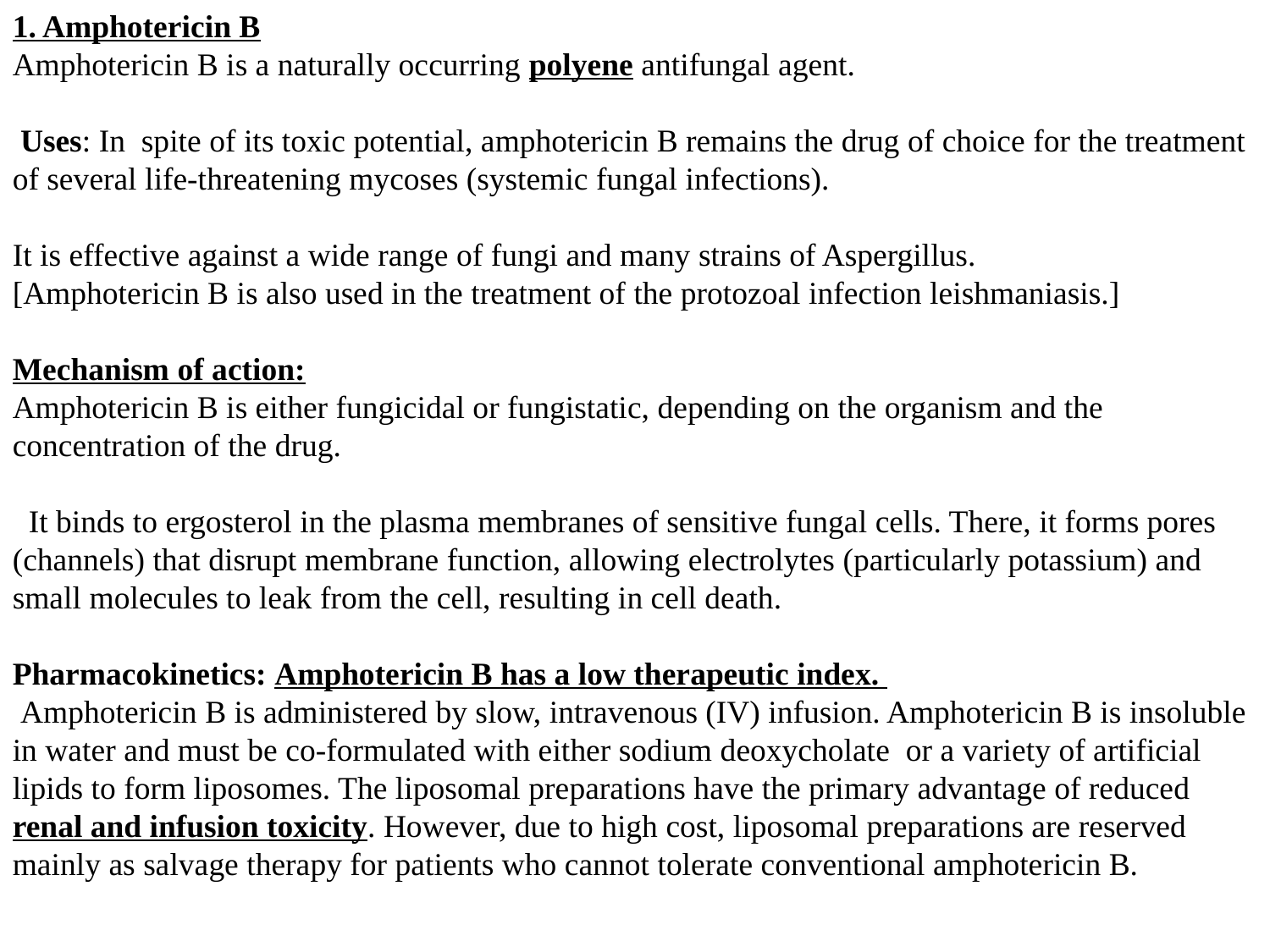

1. Amphotericin B
Amphotericin B is a naturally occurring polyene antifungal agent.

 Uses: In  spite of its toxic potential, amphotericin B remains the drug of choice for the treatment of several life-threatening mycoses (systemic fungal infections).

It is effective against a wide range of fungi and many strains of Aspergillus.
[Amphotericin B is also used in the treatment of the protozoal infection leishmaniasis.]

Mechanism of action:
Amphotericin B is either fungicidal or fungistatic, depending on the organism and the concentration of the drug.

  It binds to ergosterol in the plasma membranes of sensitive fungal cells. There, it forms pores (channels) that disrupt membrane function, allowing electrolytes (particularly potassium) and small molecules to leak from the cell, resulting in cell death.

Pharmacokinetics: Amphotericin B has a low therapeutic index.
 Amphotericin B is administered by slow, intravenous (IV) infusion. Amphotericin B is insoluble in water and must be co-formulated with either sodium deoxycholate  or a variety of artificial lipids to form liposomes. The liposomal preparations have the primary advantage of reduced renal and infusion toxicity. However, due to high cost, liposomal preparations are reserved mainly as salvage therapy for patients who cannot tolerate conventional amphotericin B.